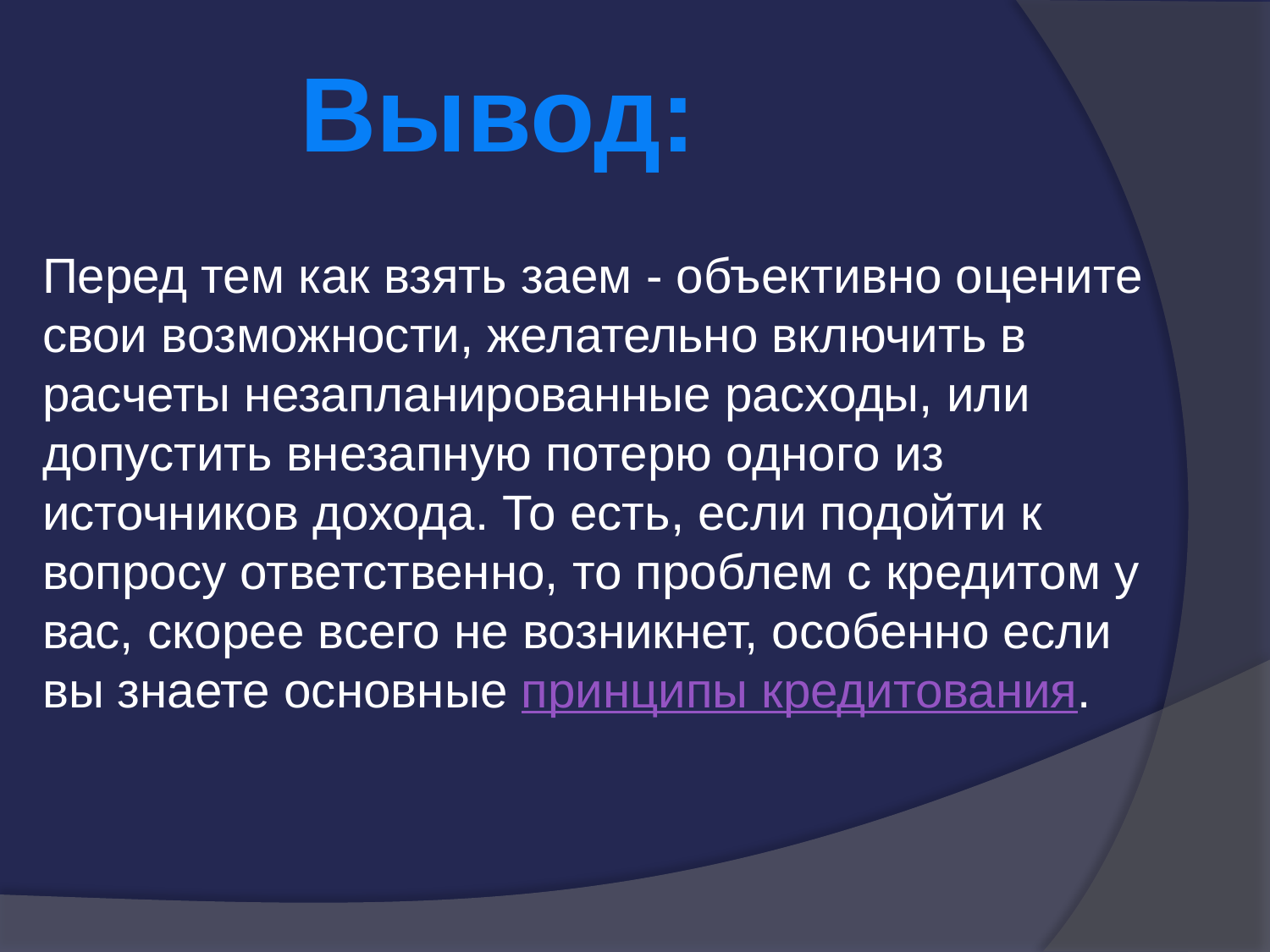

Вывод:
Перед тем как взять заем - объективно оцените свои возможности, желательно включить в расчеты незапланированные расходы, или допустить внезапную потерю одного из источников дохода. То есть, если подойти к вопросу ответственно, то проблем с кредитом у вас, скорее всего не возникнет, особенно если вы знаете основные принципы кредитования.